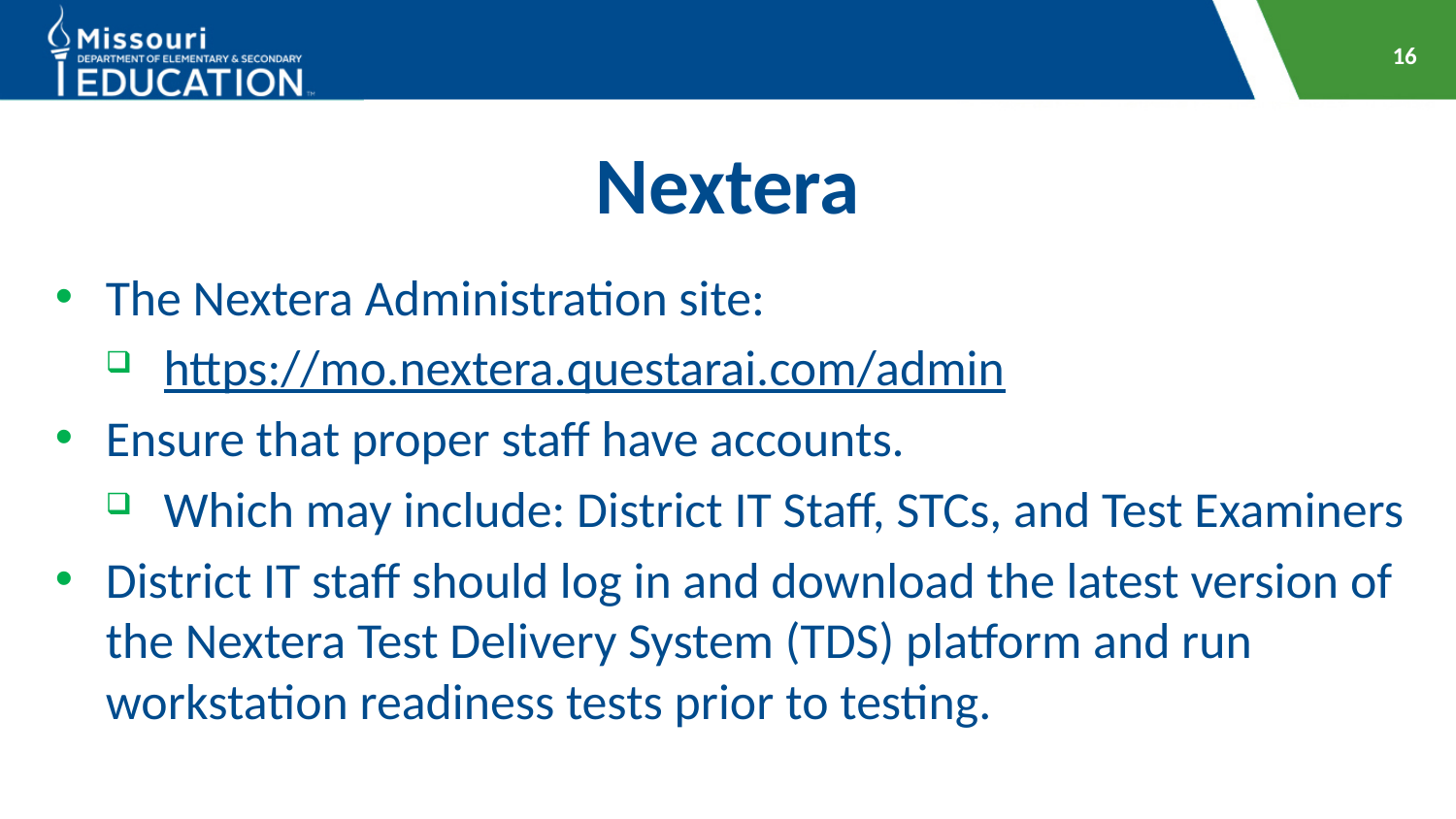

16
# Nextera
The Nextera Administration site:
https://mo.nextera.questarai.com/admin
Ensure that proper staff have accounts.
Which may include: District IT Staff, STCs, and Test Examiners
District IT staff should log in and download the latest version of the Nextera Test Delivery System (TDS) platform and run workstation readiness tests prior to testing.